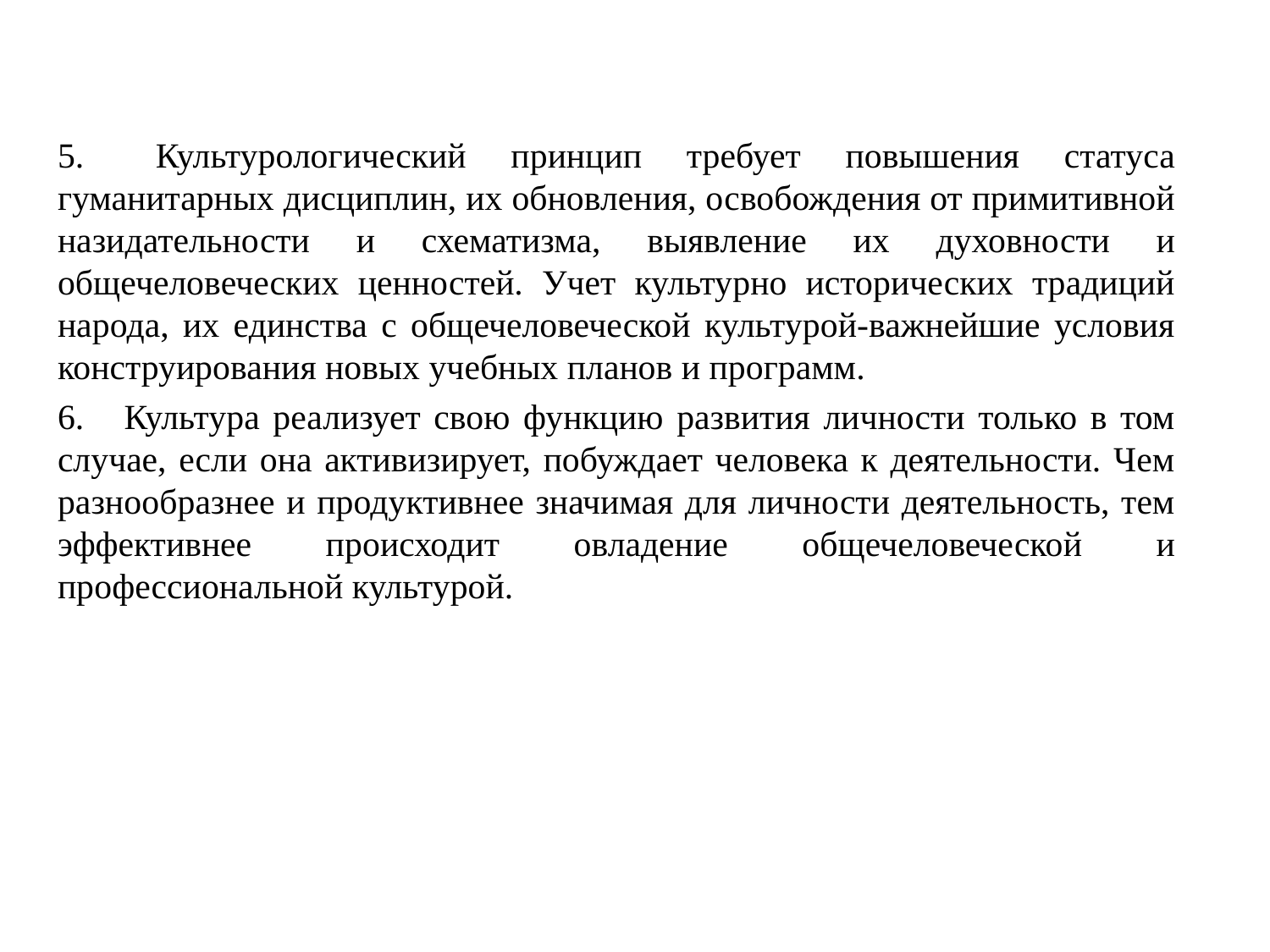

5.    Культурологический принцип требует повышения статуса гуманитарных дисциплин, их обновления, освобождения от примитивной назидательности и схематизма, выявление их духовности и общечеловеческих ценностей. Учет культурно исторических традиций народа, их единства с общечеловеческой культурой-важнейшие условия конструирования новых учебных планов и программ.
6.    Культура реализует свою функцию развития личности только в том случае, если она активизирует, побуждает человека к деятельности. Чем разнообразнее и продуктивнее значимая для личности деятельность, тем эффективнее происходит овладение общечеловеческой и профессиональной культурой.